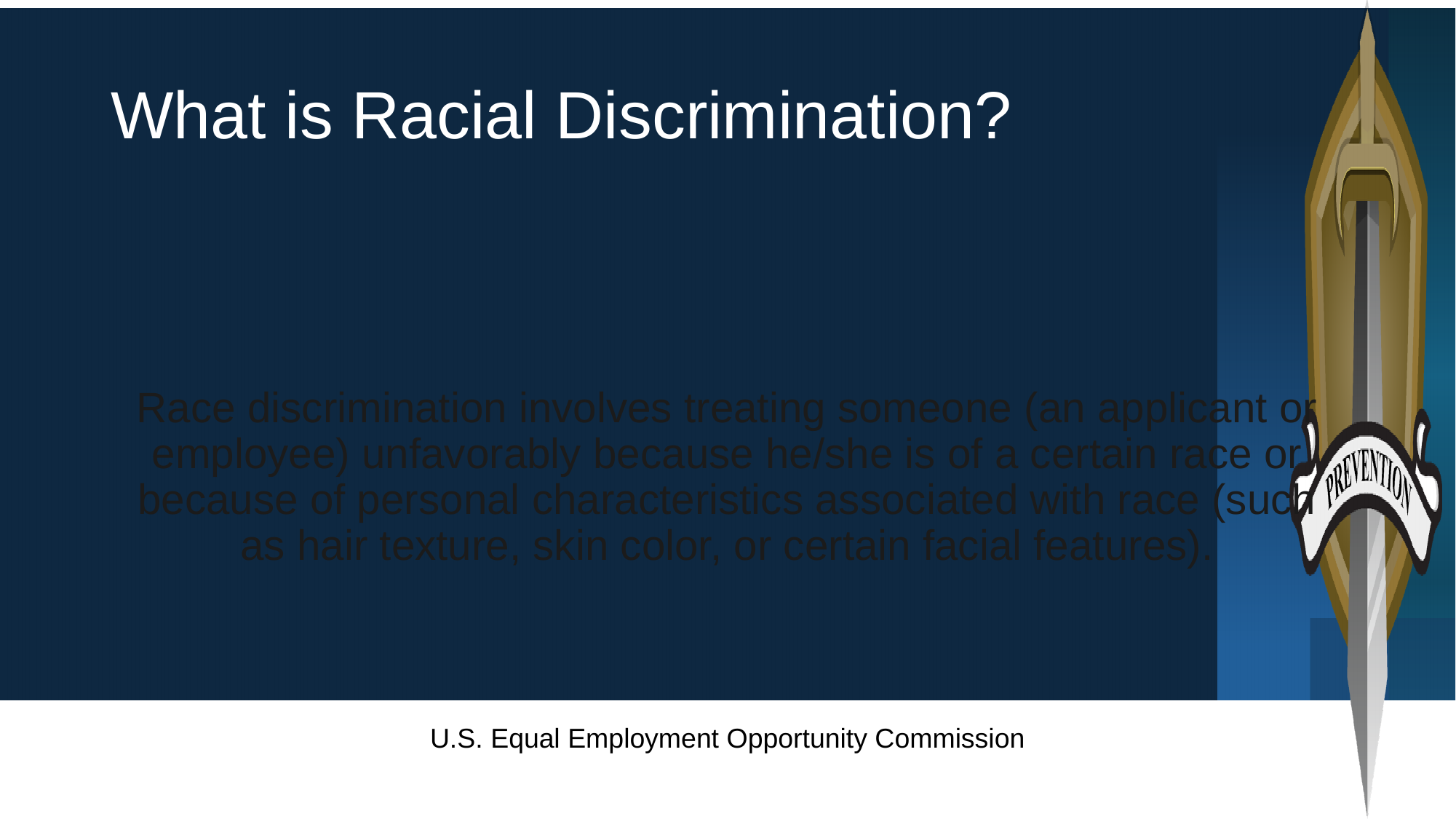

# What is Racial Discrimination?
Race discrimination involves treating someone (an applicant or employee) unfavorably because he/she is of a certain race or because of personal characteristics associated with race (such as hair texture, skin color, or certain facial features).
U.S. Equal Employment Opportunity Commission